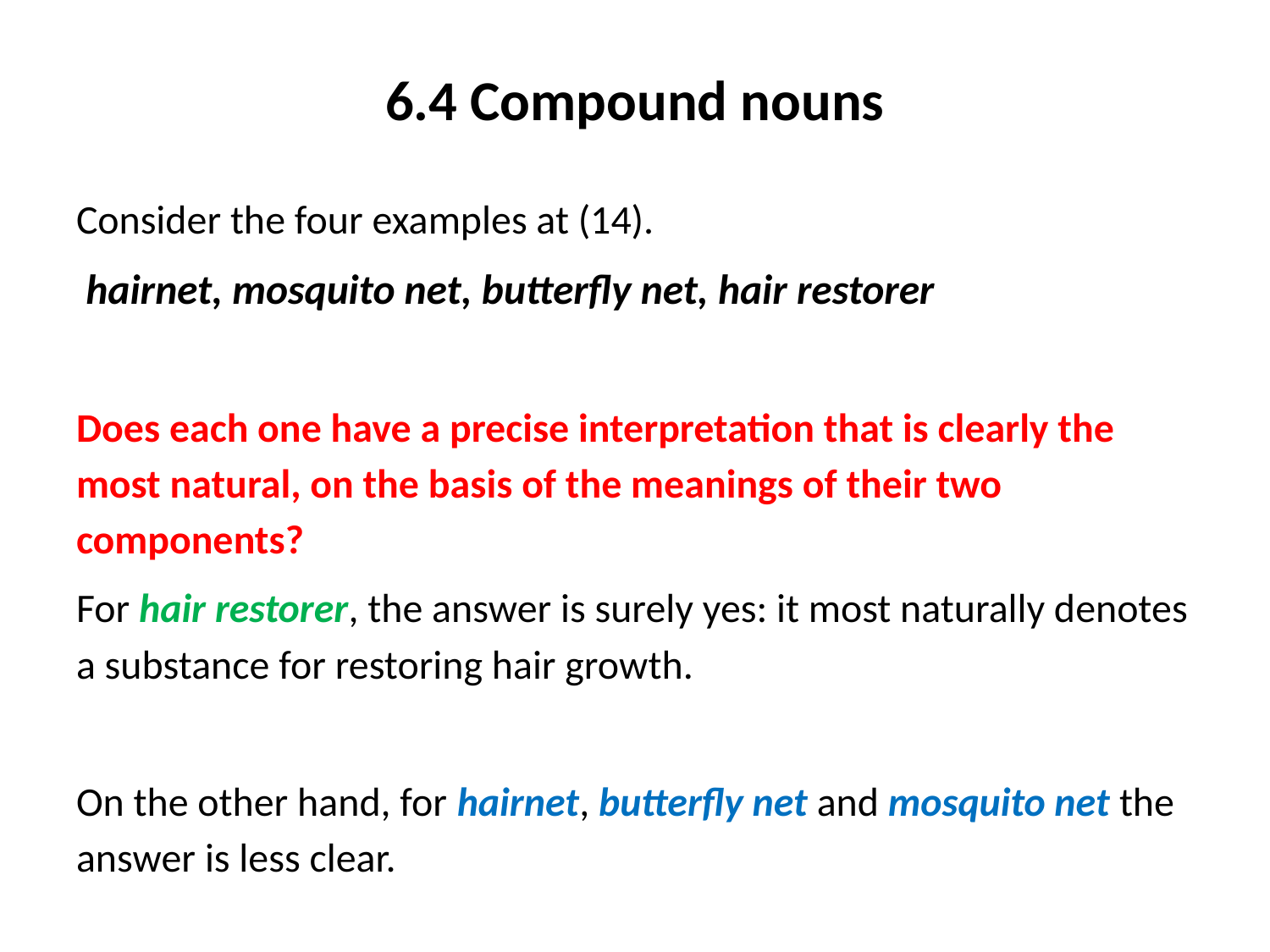

# 6.4 Compound nouns
Consider the four examples at (14).
 hairnet, mosquito net, butterfly net, hair restorer

Does each one have a precise interpretation that is clearly the most natural, on the basis of the meanings of their two components?
For hair restorer, the answer is surely yes: it most naturally denotes a substance for restoring hair growth.

On the other hand, for hairnet, butterfly net and mosquito net the answer is less clear.